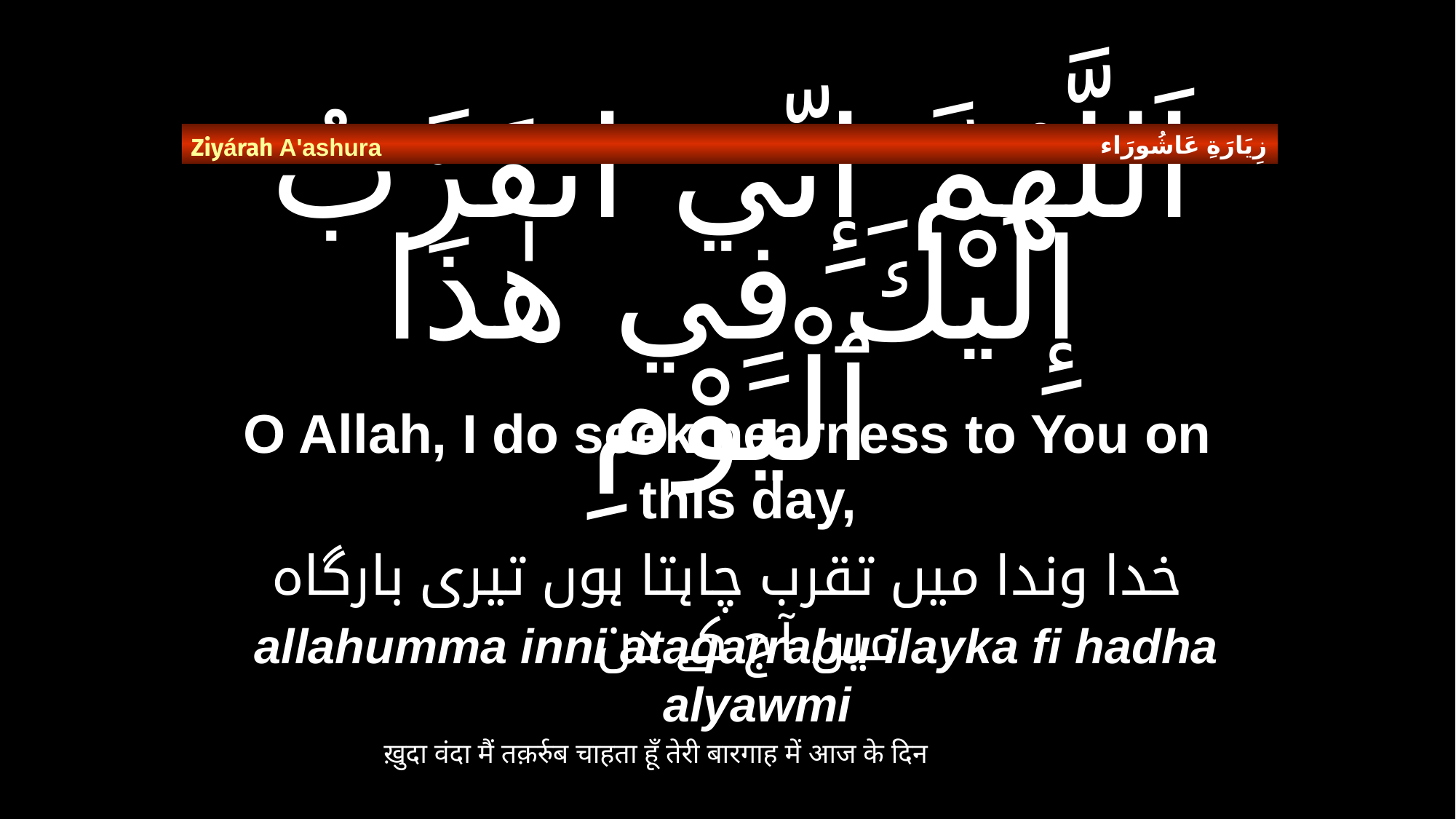

زِيَارَةِ عَاشُورَاء
Ziyárah A'ashura
# اَللَّهُمَّ إِنِّي اتَقَرَّبُ إِلَيْكَ فِي هٰذَا ٱلْيَوْمِ
O Allah, I do seek nearness to You on this day,
خدا وندا میں تقرب چاہتا ہوں تیری بارگاہ میں آج کے دن
allahumma inni ataqarrabu ilayka fi hadha alyawmi
ख़ुदा वंदा मैं तक़र्रुब चाहता हूँ तेरी बारगाह में आज के दिन